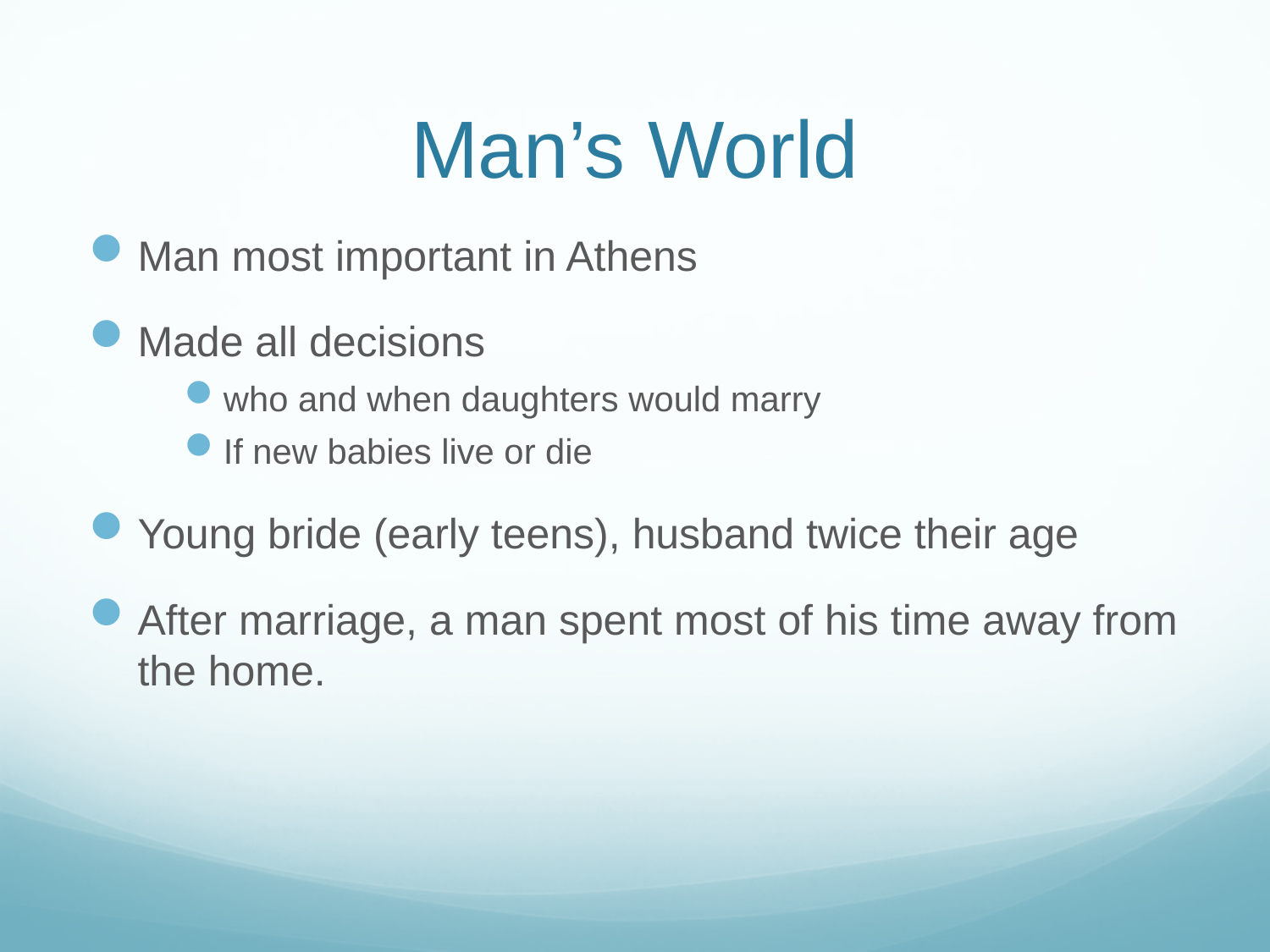

# Man’s World
Man most important in Athens
Made all decisions
who and when daughters would marry
If new babies live or die
Young bride (early teens), husband twice their age
After marriage, a man spent most of his time away from the home.